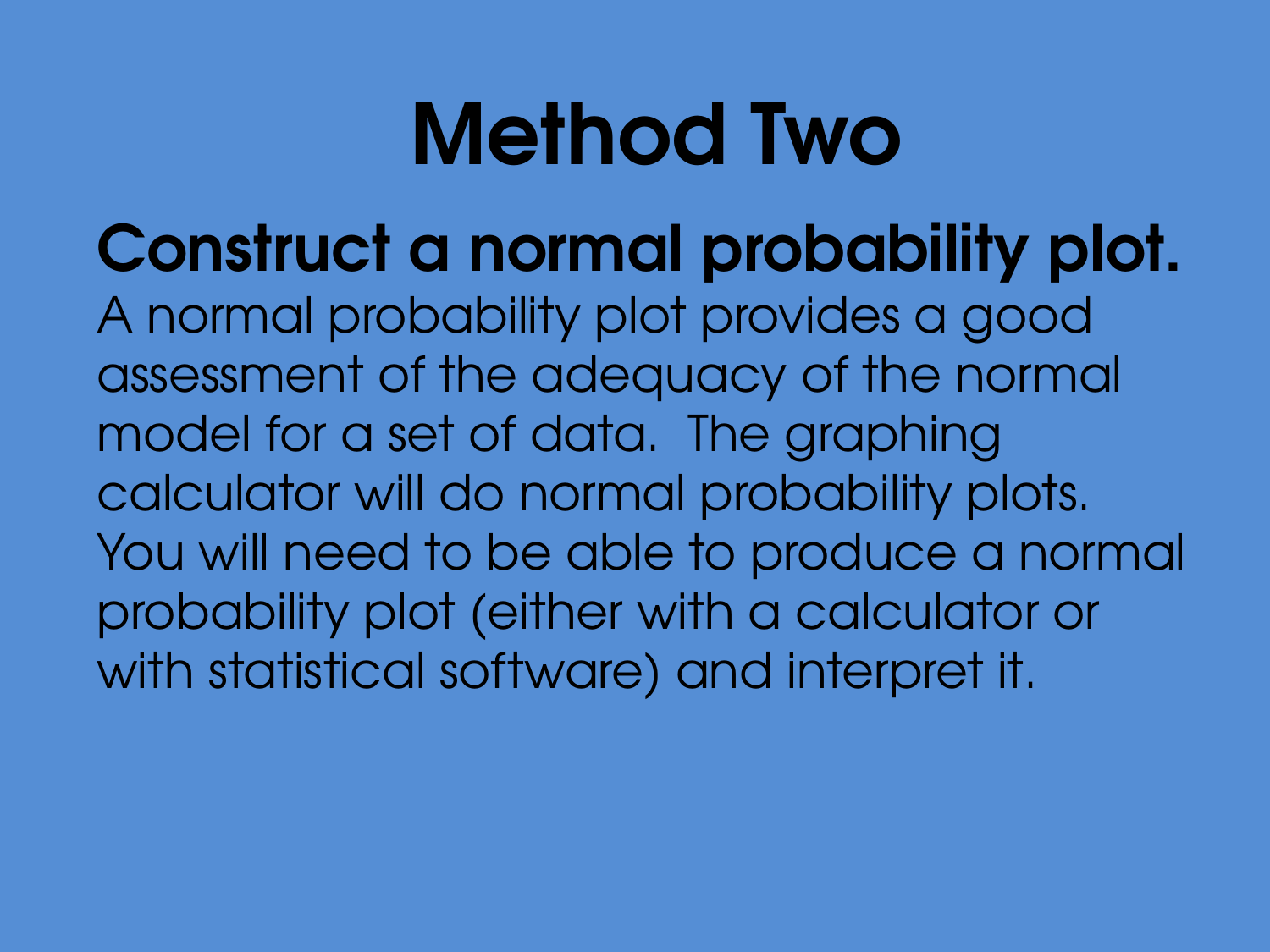

Method Two
Construct a normal probability plot.  A normal probability plot provides a good assessment of the adequacy of the normal model for a set of data.  The graphing calculator will do normal probability plots.  You will need to be able to produce a normal probability plot (either with a calculator or with statistical software) and interpret it.